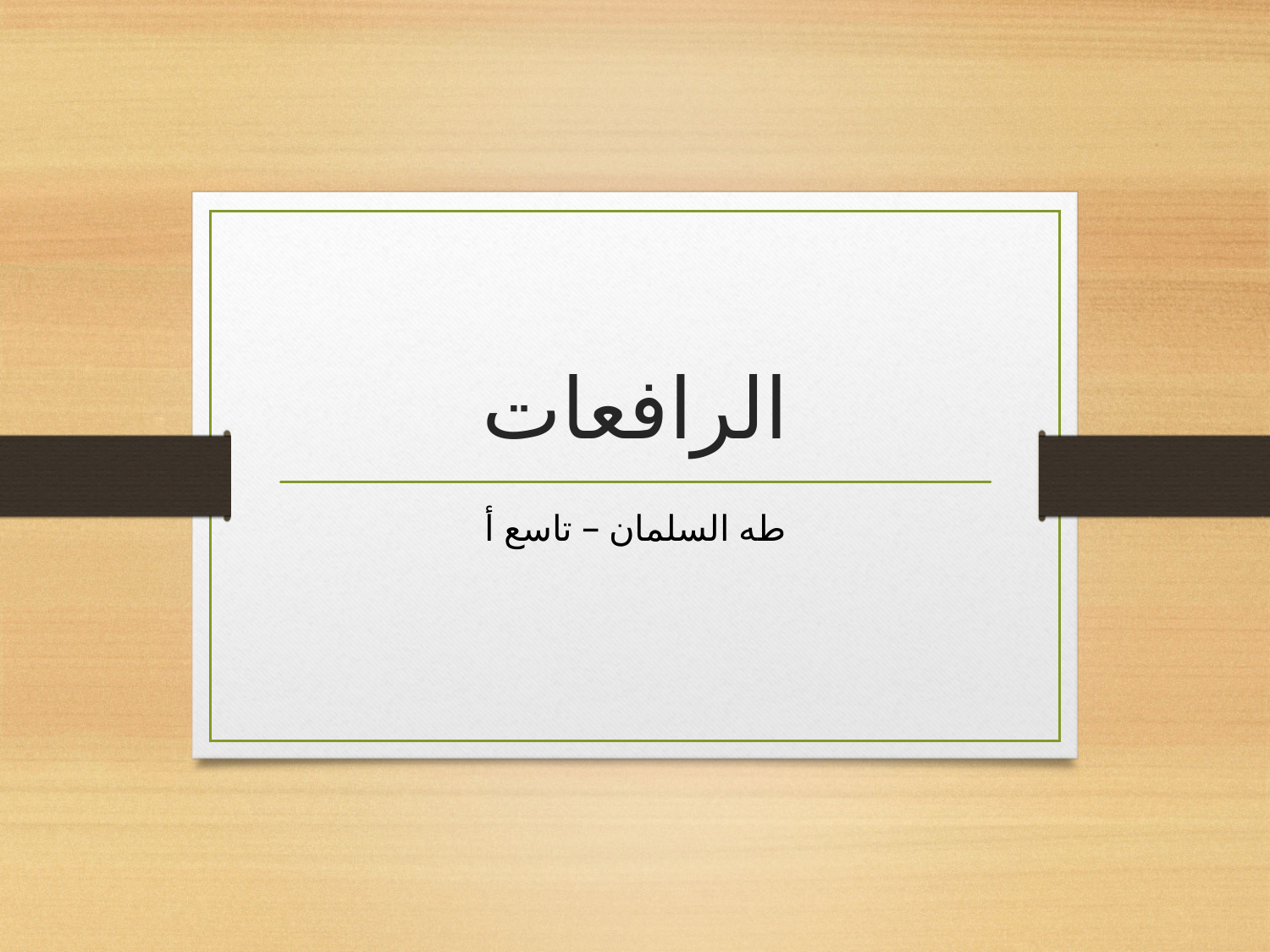

# الرافعات
طه السلمان – تاسع أ